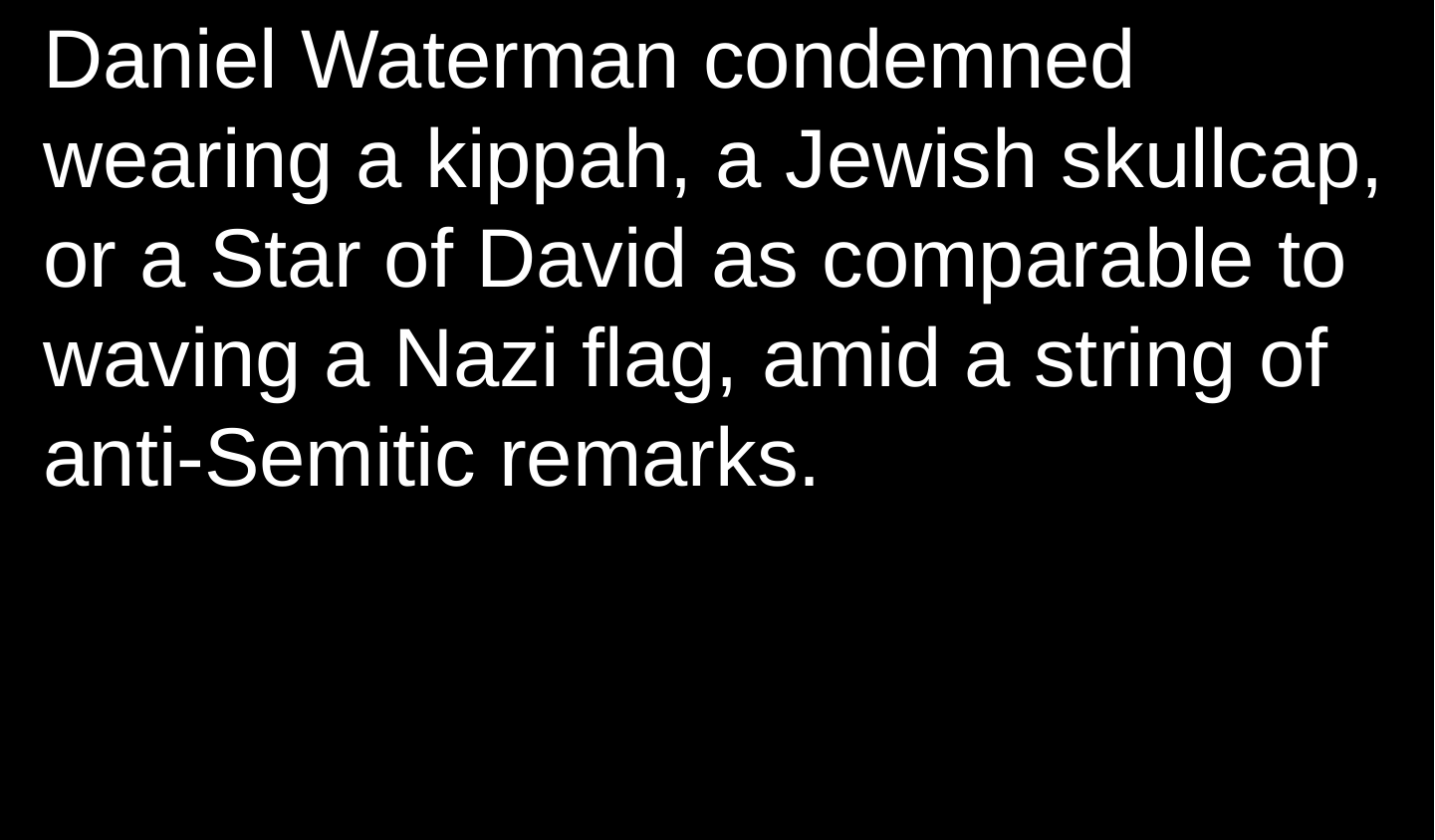

Daniel Waterman condemned wearing a kippah, a Jewish skullcap, or a Star of David as comparable to waving a Nazi flag, amid a string of anti-Semitic remarks.